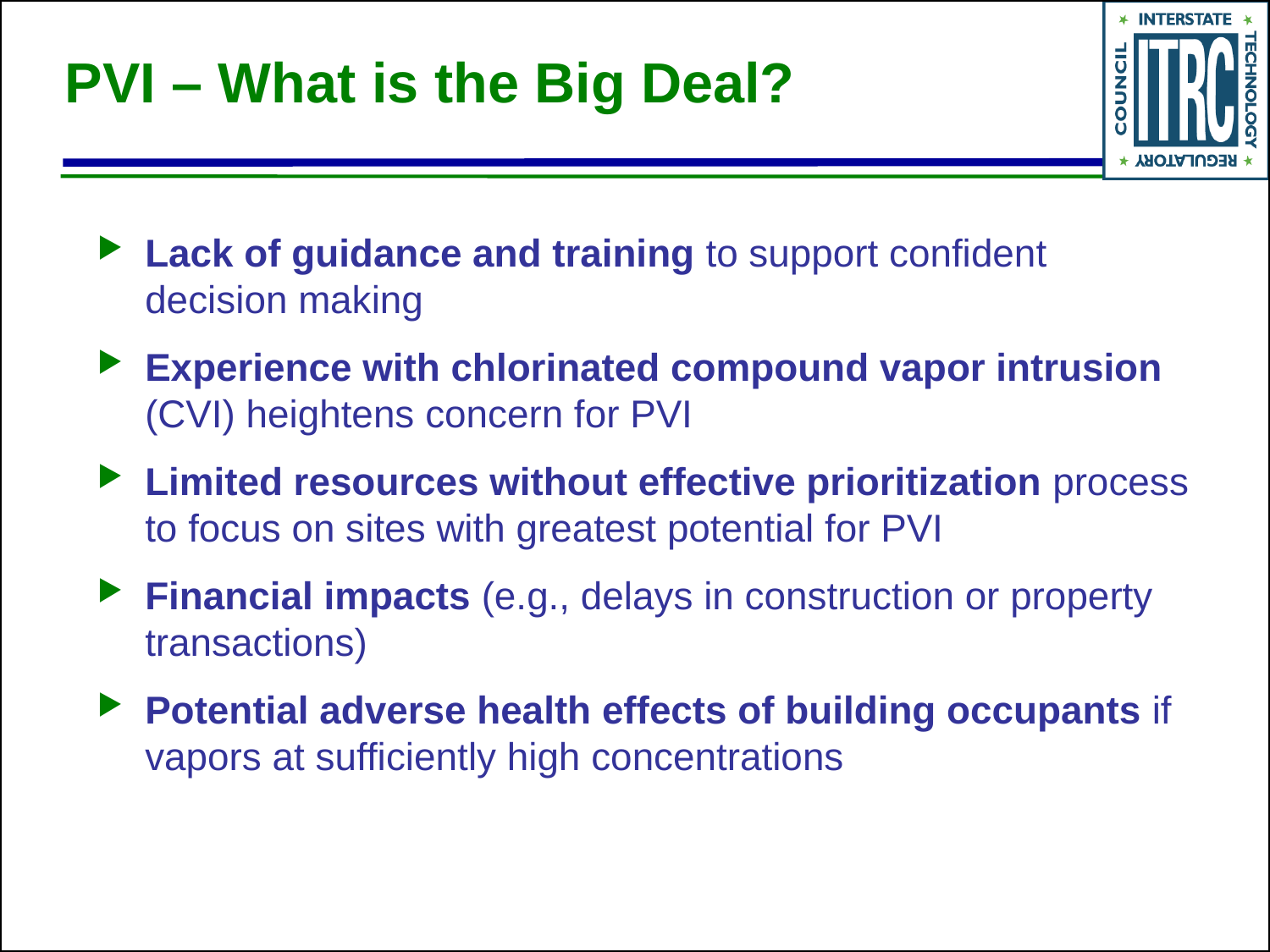

# PVI – What is the Big Deal?
Lack of guidance and training to support confident decision making
Experience with chlorinated compound vapor intrusion (CVI) heightens concern for PVI
Limited resources without effective prioritization process to focus on sites with greatest potential for PVI
Financial impacts (e.g., delays in construction or property transactions)
Potential adverse health effects of building occupants if vapors at sufficiently high concentrations